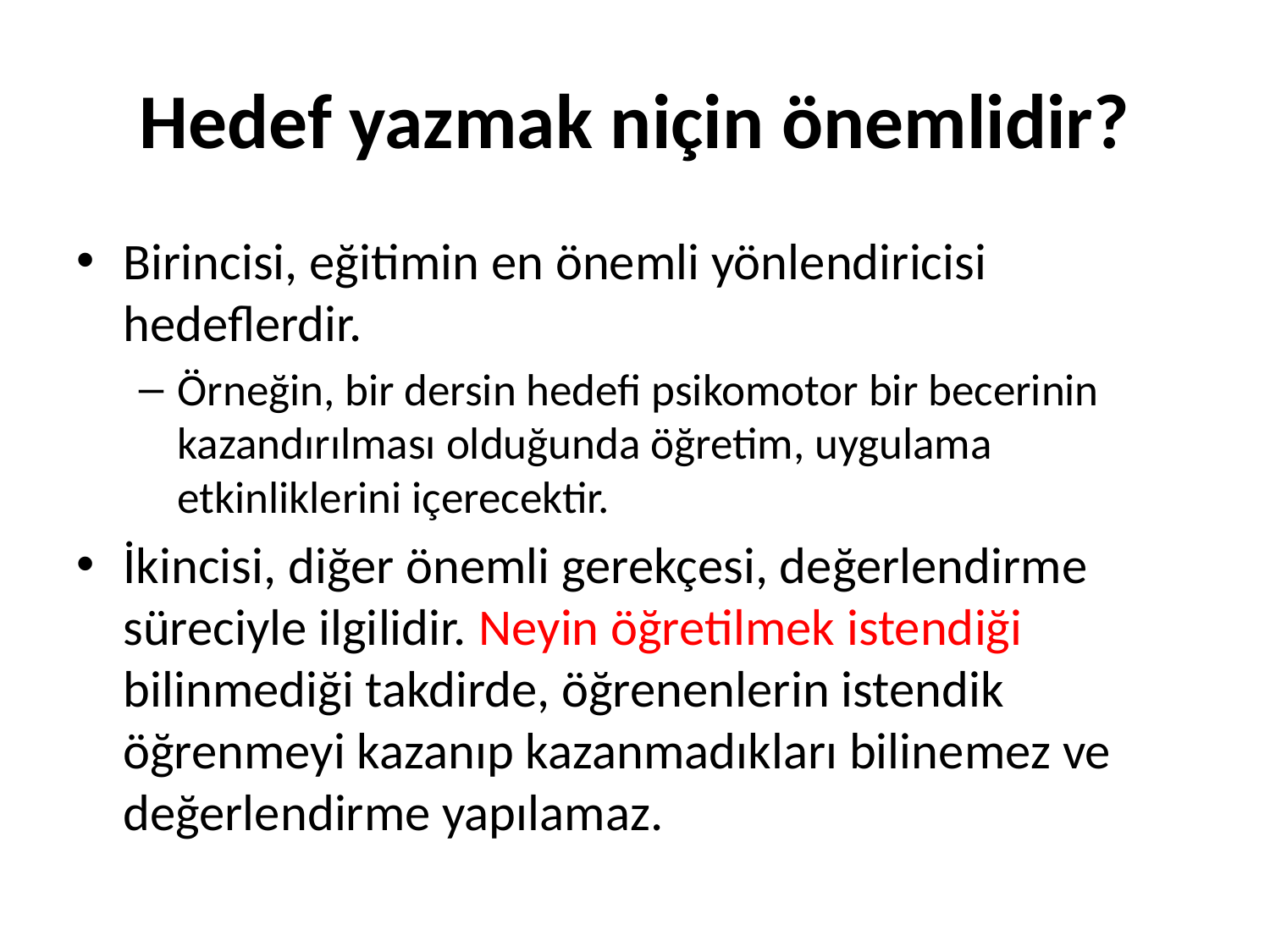

# Hedef yazmak niçin önemlidir?
Birincisi, eğitimin en önemli yönlendiricisi hedeflerdir.
Örneğin, bir dersin hedefi psikomotor bir becerinin kazandırılması olduğunda öğretim, uygulama etkinliklerini içerecektir.
İkincisi, diğer önemli gerekçesi, değerlendirme süreciyle ilgilidir. Neyin öğretilmek istendiği bilinmediği takdirde, öğrenenlerin istendik öğrenmeyi kazanıp kazanmadıkları bilinemez ve değerlendirme yapılamaz.